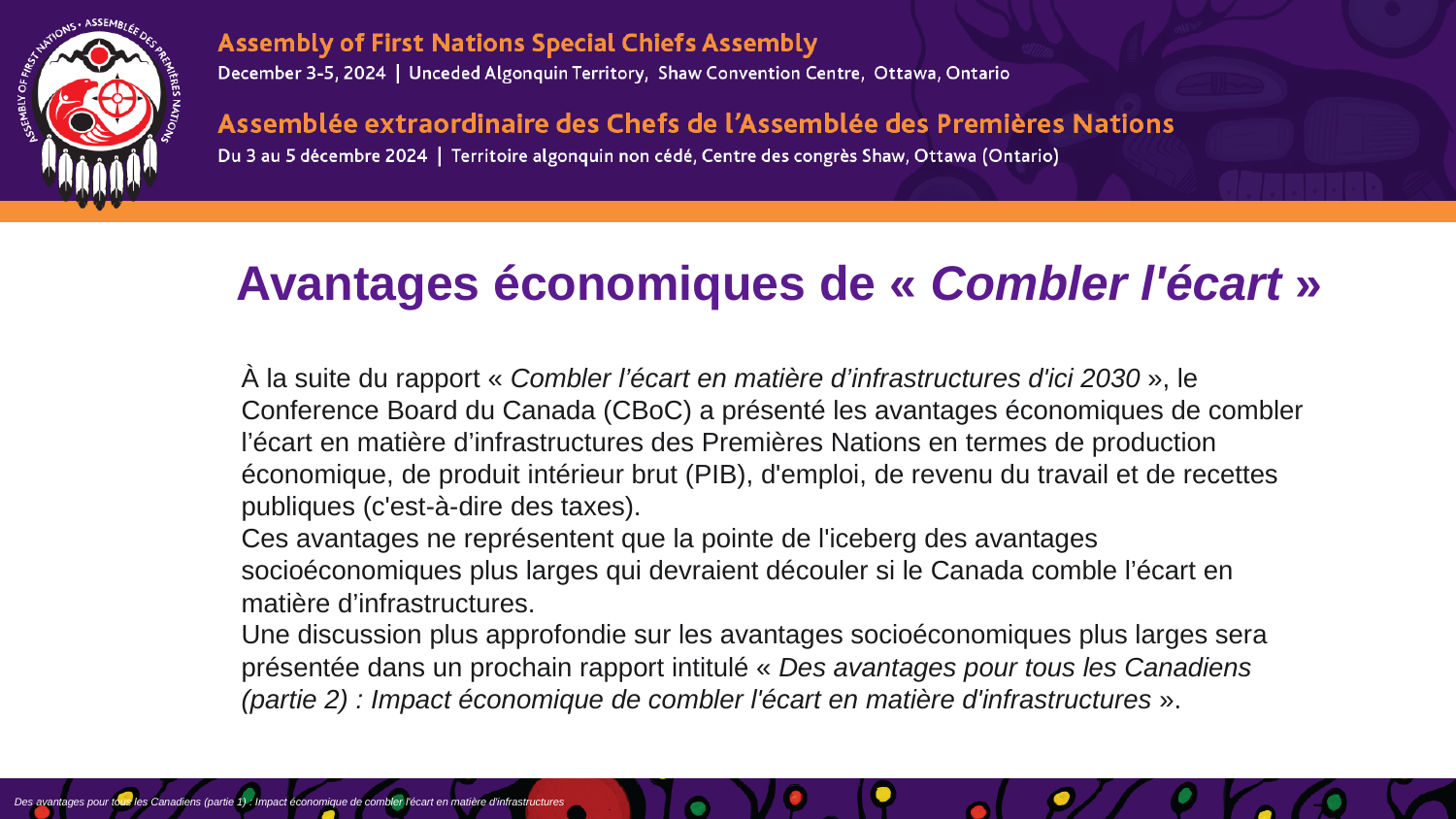

Avantages économiques de « Combler l'écart »
À la suite du rapport « Combler l’écart en matière d’infrastructures d'ici 2030 », le Conference Board du Canada (CBoC) a présenté les avantages économiques de combler l’écart en matière d’infrastructures des Premières Nations en termes de production économique, de produit intérieur brut (PIB), d'emploi, de revenu du travail et de recettes publiques (c'est-à-dire des taxes).
Ces avantages ne représentent que la pointe de l'iceberg des avantages socioéconomiques plus larges qui devraient découler si le Canada comble l’écart en matière d’infrastructures.
Une discussion plus approfondie sur les avantages socioéconomiques plus larges sera présentée dans un prochain rapport intitulé « Des avantages pour tous les Canadiens (partie 2) : Impact économique de combler l'écart en matière d'infrastructures ».

Des avantages pour tous les Canadiens (partie 1) : Impact économique de combler l'écart en matière d'infrastructures
7